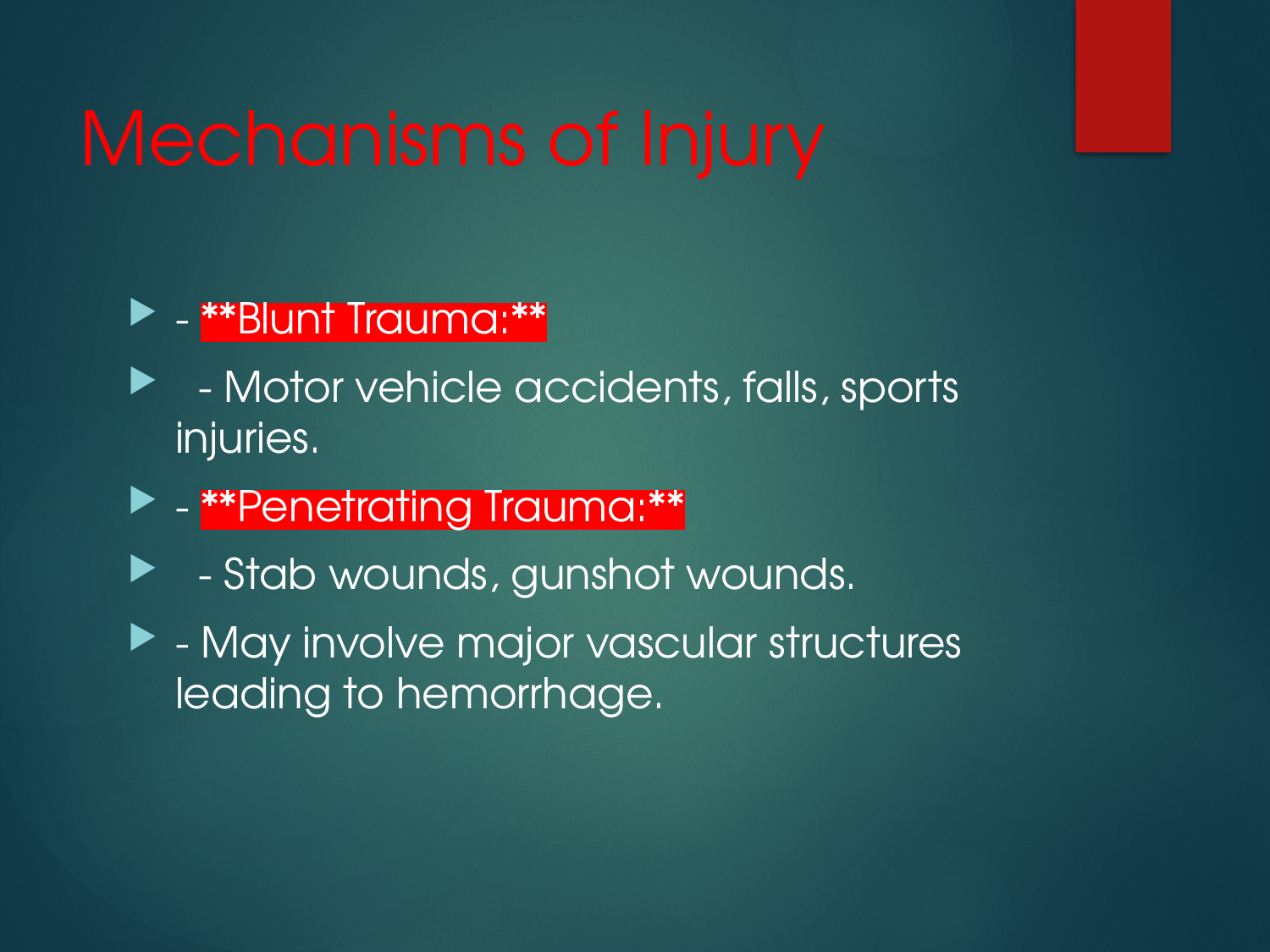

# Mechanisms of Injury
- **Blunt Trauma:**
  - Motor vehicle accidents, falls, sports injuries.
- **Penetrating Trauma:**
  - Stab wounds, gunshot wounds.
- May involve major vascular structures leading to hemorrhage.